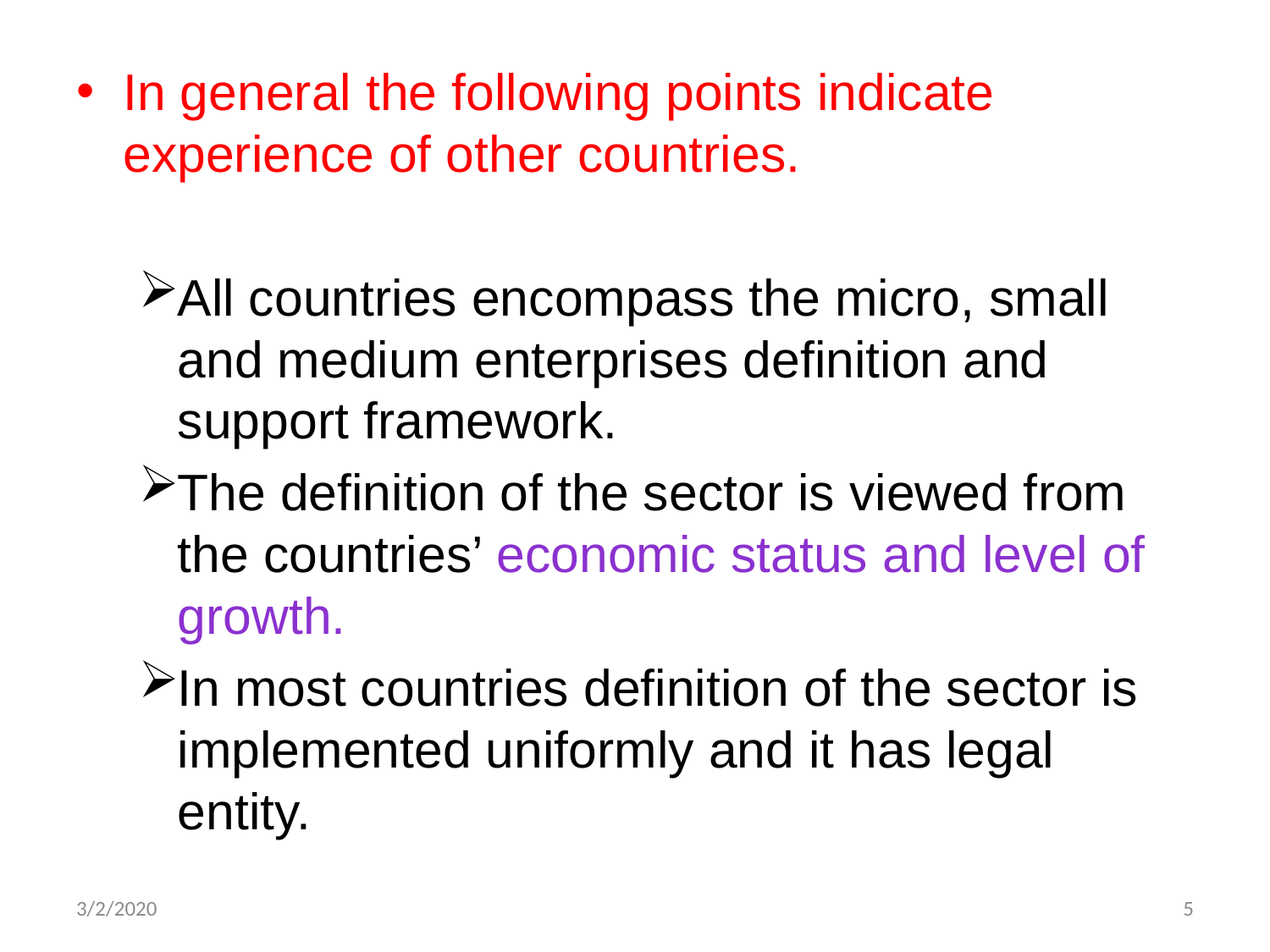

In general the following points indicate experience of other countries.

All countries encompass the micro, small and medium enterprises definition and support framework.
The definition of the sector is viewed from the countries’ economic status and level of growth.
In most countries definition of the sector is implemented uniformly and it has legal entity.
3/2/2020
5